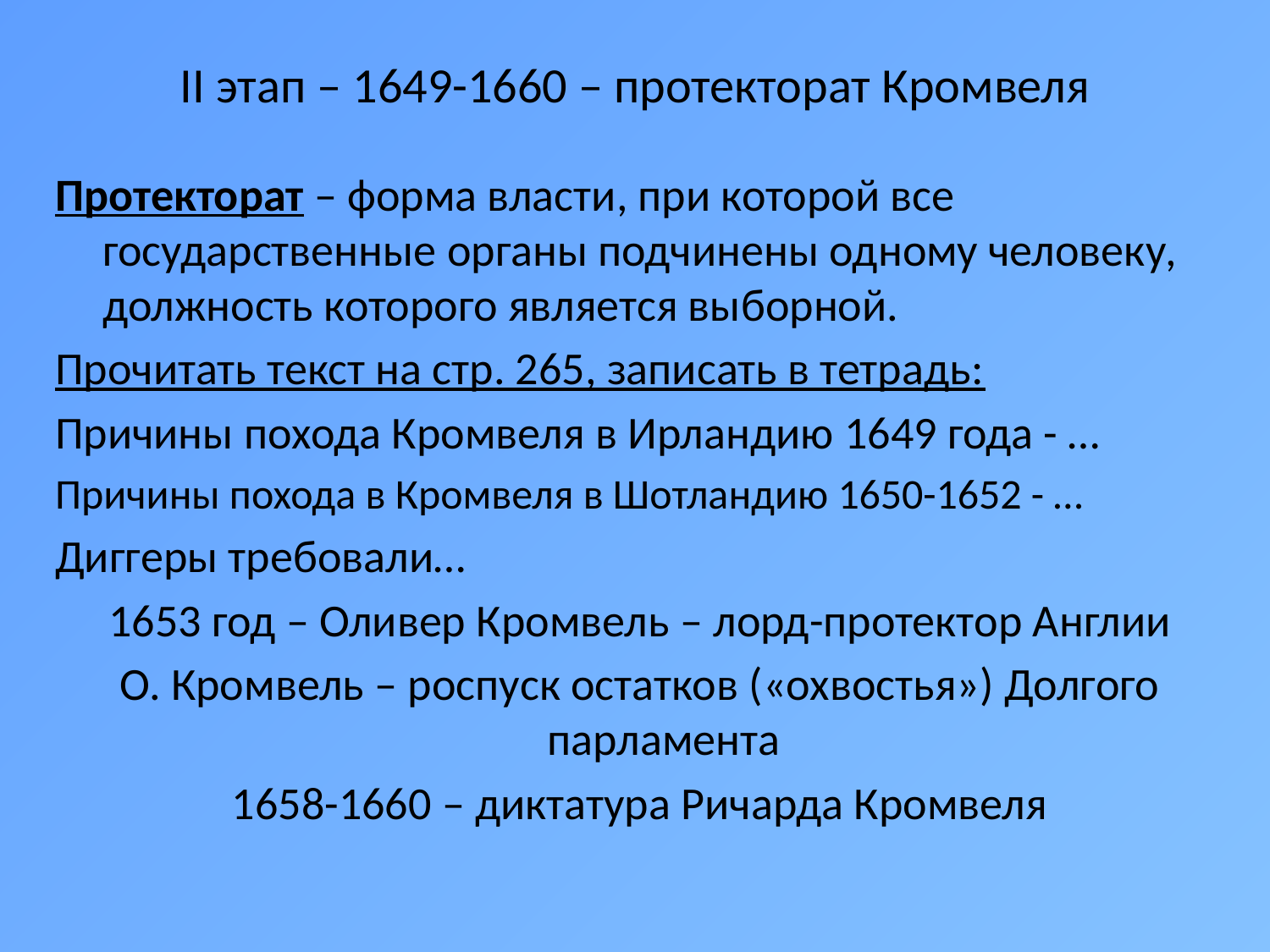

# II этап – 1649-1660 – протекторат Кромвеля
Протекторат – форма власти, при которой все государственные органы подчинены одному человеку, должность которого является выборной.
Прочитать текст на стр. 265, записать в тетрадь:
Причины похода Кромвеля в Ирландию 1649 года - …
Причины похода в Кромвеля в Шотландию 1650-1652 - …
Диггеры требовали…
1653 год – Оливер Кромвель – лорд-протектор Англии
О. Кромвель – роспуск остатков («охвостья») Долгого парламента
1658-1660 – диктатура Ричарда Кромвеля